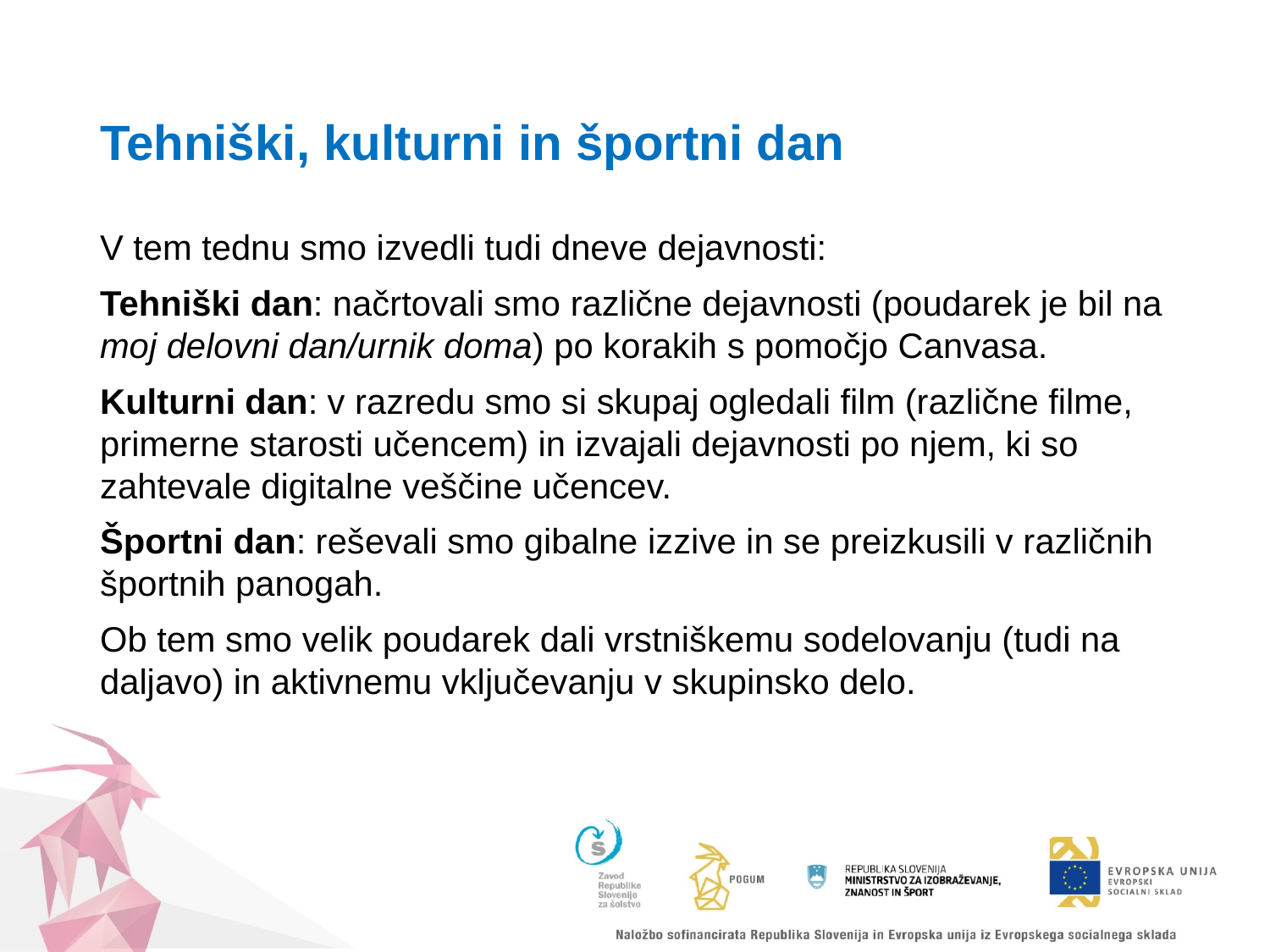

# Tehniški, kulturni in športni dan
V tem tednu smo izvedli tudi dneve dejavnosti:
Tehniški dan: načrtovali smo različne dejavnosti (poudarek je bil na moj delovni dan/urnik doma) po korakih s pomočjo Canvasa.
Kulturni dan: v razredu smo si skupaj ogledali film (različne filme, primerne starosti učencem) in izvajali dejavnosti po njem, ki so zahtevale digitalne veščine učencev.
Športni dan: reševali smo gibalne izzive in se preizkusili v različnih športnih panogah.
Ob tem smo velik poudarek dali vrstniškemu sodelovanju (tudi na daljavo) in aktivnemu vključevanju v skupinsko delo.